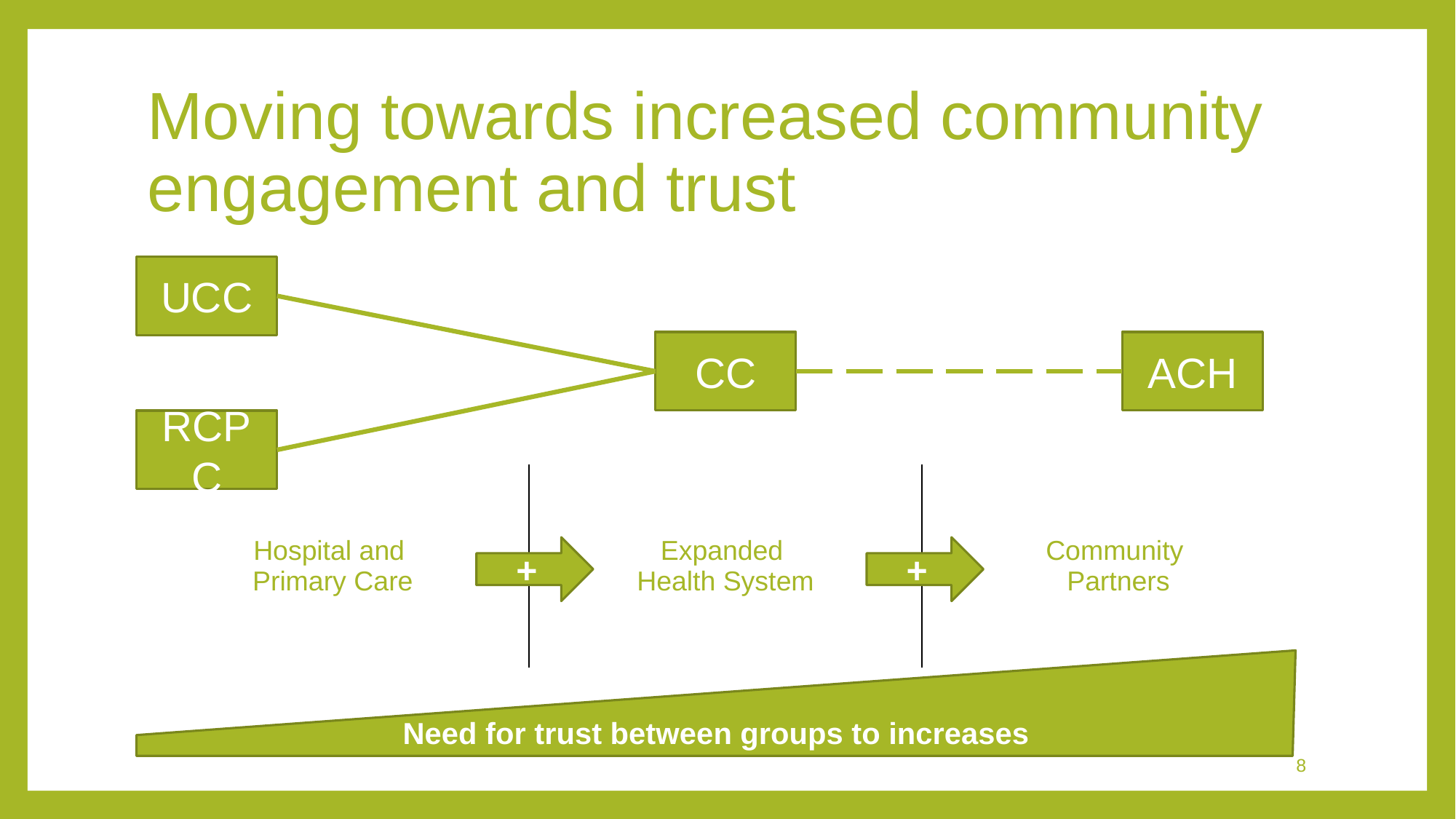

# Moving towards increased community engagement and trust
UCC
CC
ACH
RCPC
| Hospital and Primary Care | Expanded Health System | Community Partners |
| --- | --- | --- |
+
+
Need for trust between groups to increases
8